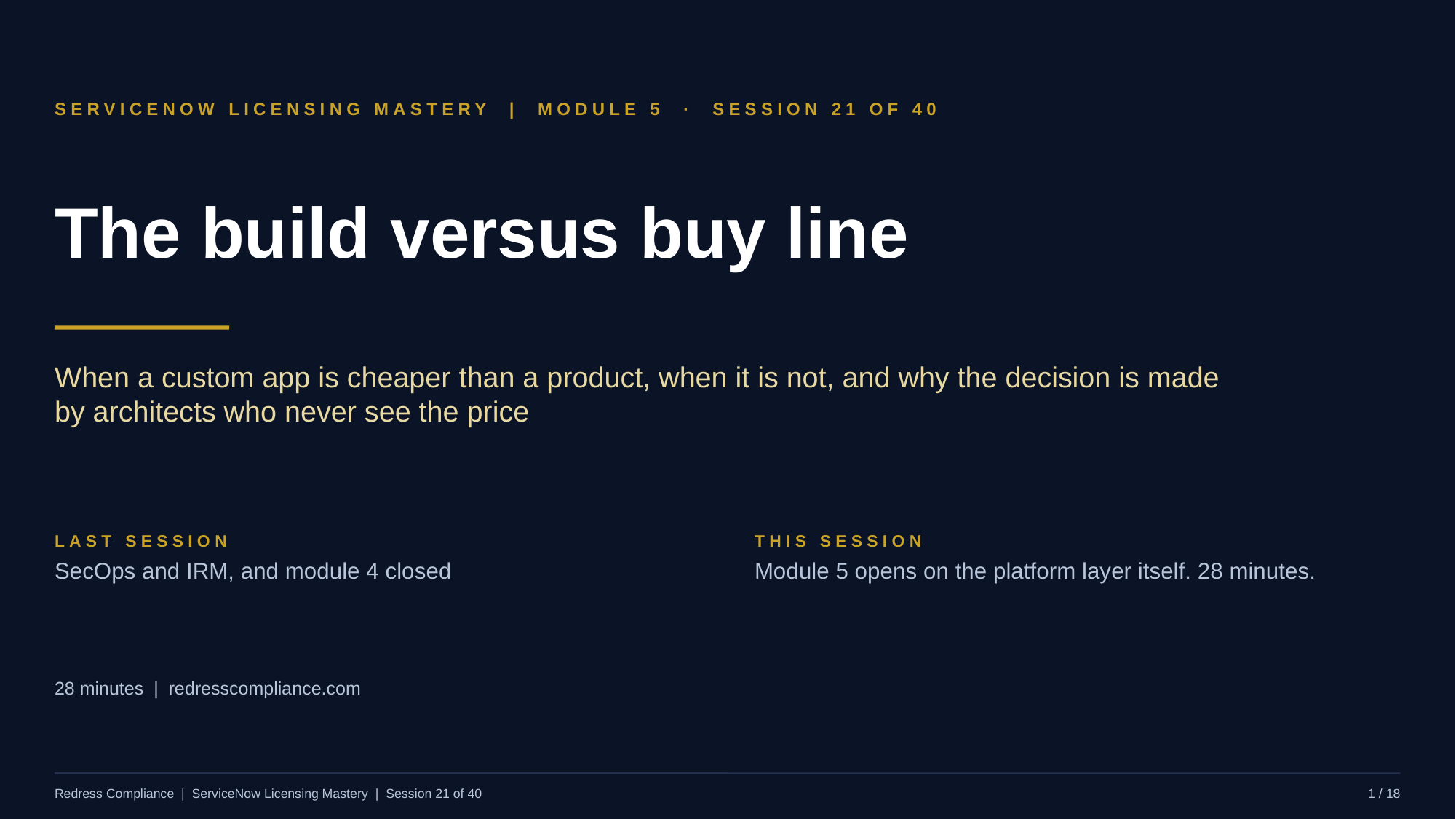

SERVICENOW LICENSING MASTERY  |  MODULE 5  ·  SESSION 21 OF 40
The build versus buy line

When a custom app is cheaper than a product, when it is not, and why the decision is made by architects who never see the price
LAST SESSION
SecOps and IRM, and module 4 closed
THIS SESSION
Module 5 opens on the platform layer itself. 28 minutes.
28 minutes  |  redresscompliance.com

Redress Compliance  |  ServiceNow Licensing Mastery  |  Session 21 of 40
1 / 18